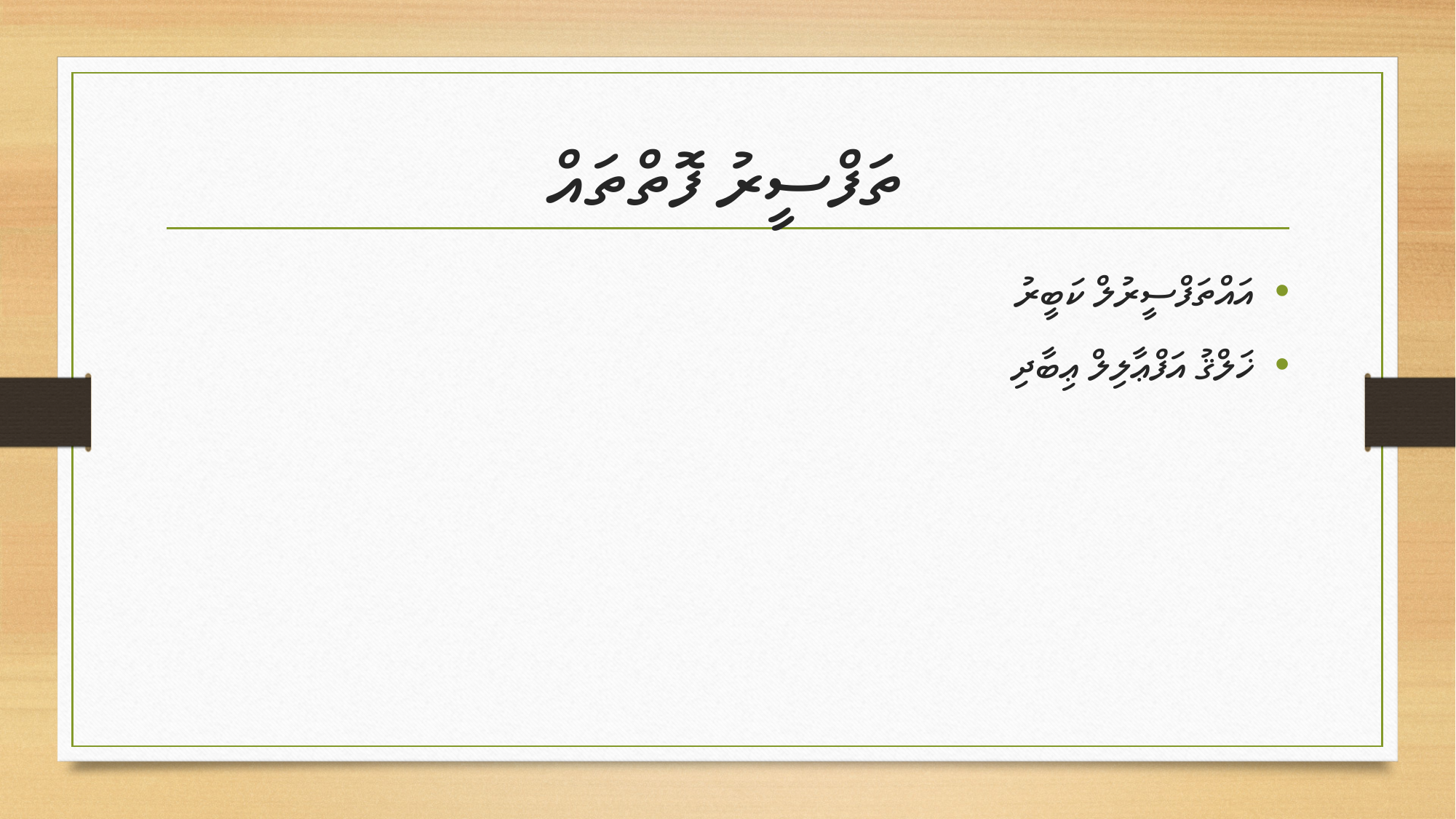

# ތަފްސީރު ފޮތްތައް
އައްތަފްސީރުލް ކަބީރު
ޚަލްޤު އަފްޢާލިލް ޢިބާދި